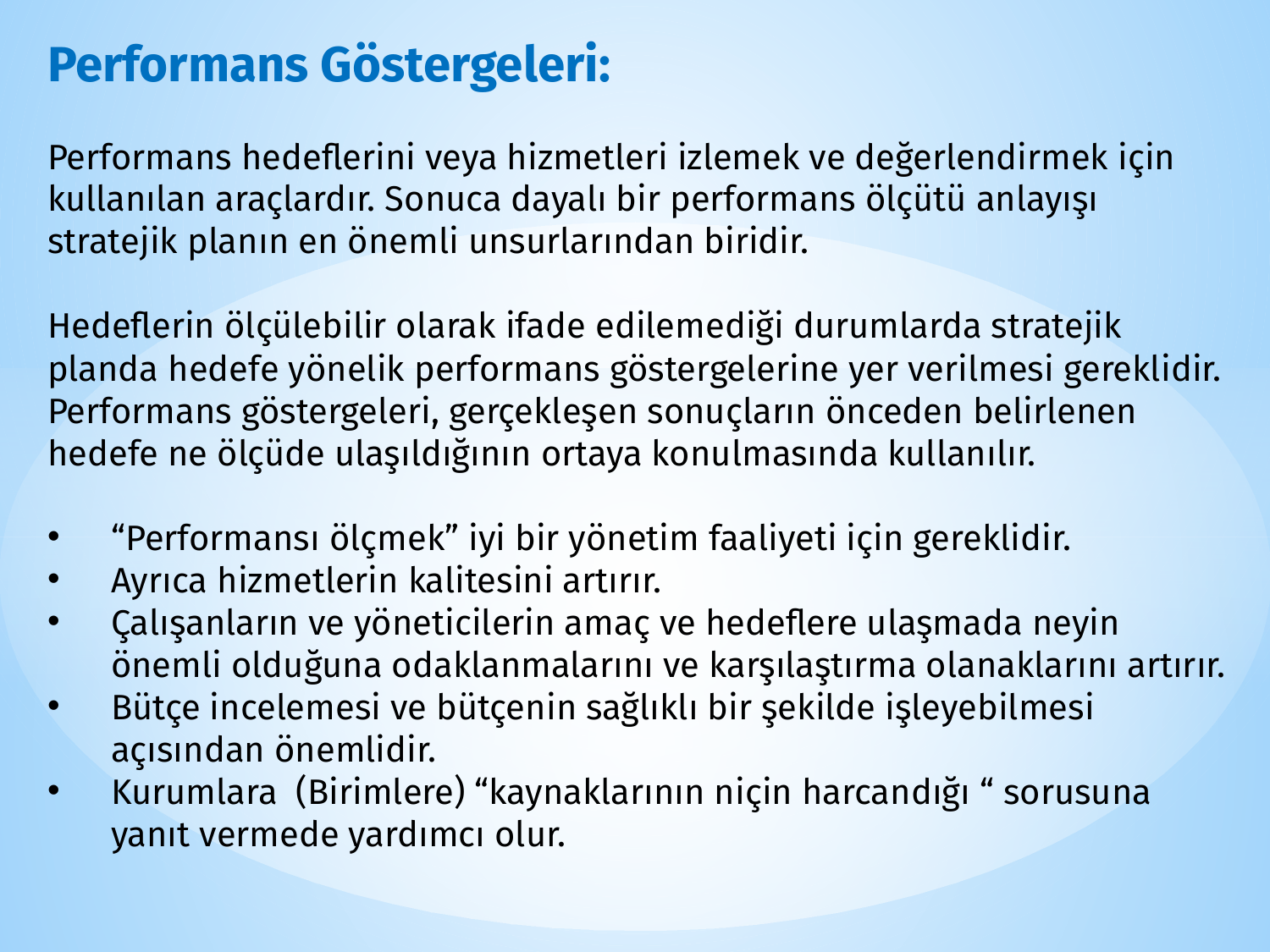

Performans Göstergeleri:

Performans hedeflerini veya hizmetleri izlemek ve değerlendirmek için kullanılan araçlardır. Sonuca dayalı bir performans ölçütü anlayışı stratejik planın en önemli unsurlarından biridir.

Hedeflerin ölçülebilir olarak ifade edilemediği durumlarda stratejik planda hedefe yönelik performans göstergelerine yer verilmesi gereklidir.
Performans göstergeleri, gerçekleşen sonuçların önceden belirlenen hedefe ne ölçüde ulaşıldığının ortaya konulmasında kullanılır.

“Performansı ölçmek” iyi bir yönetim faaliyeti için gereklidir.
Ayrıca hizmetlerin kalitesini artırır.
Çalışanların ve yöneticilerin amaç ve hedeflere ulaşmada neyin önemli olduğuna odaklanmalarını ve karşılaştırma olanaklarını artırır.
Bütçe incelemesi ve bütçenin sağlıklı bir şekilde işleyebilmesi açısından önemlidir.
Kurumlara  (Birimlere) “kaynaklarının niçin harcandığı “ sorusuna yanıt vermede yardımcı olur.